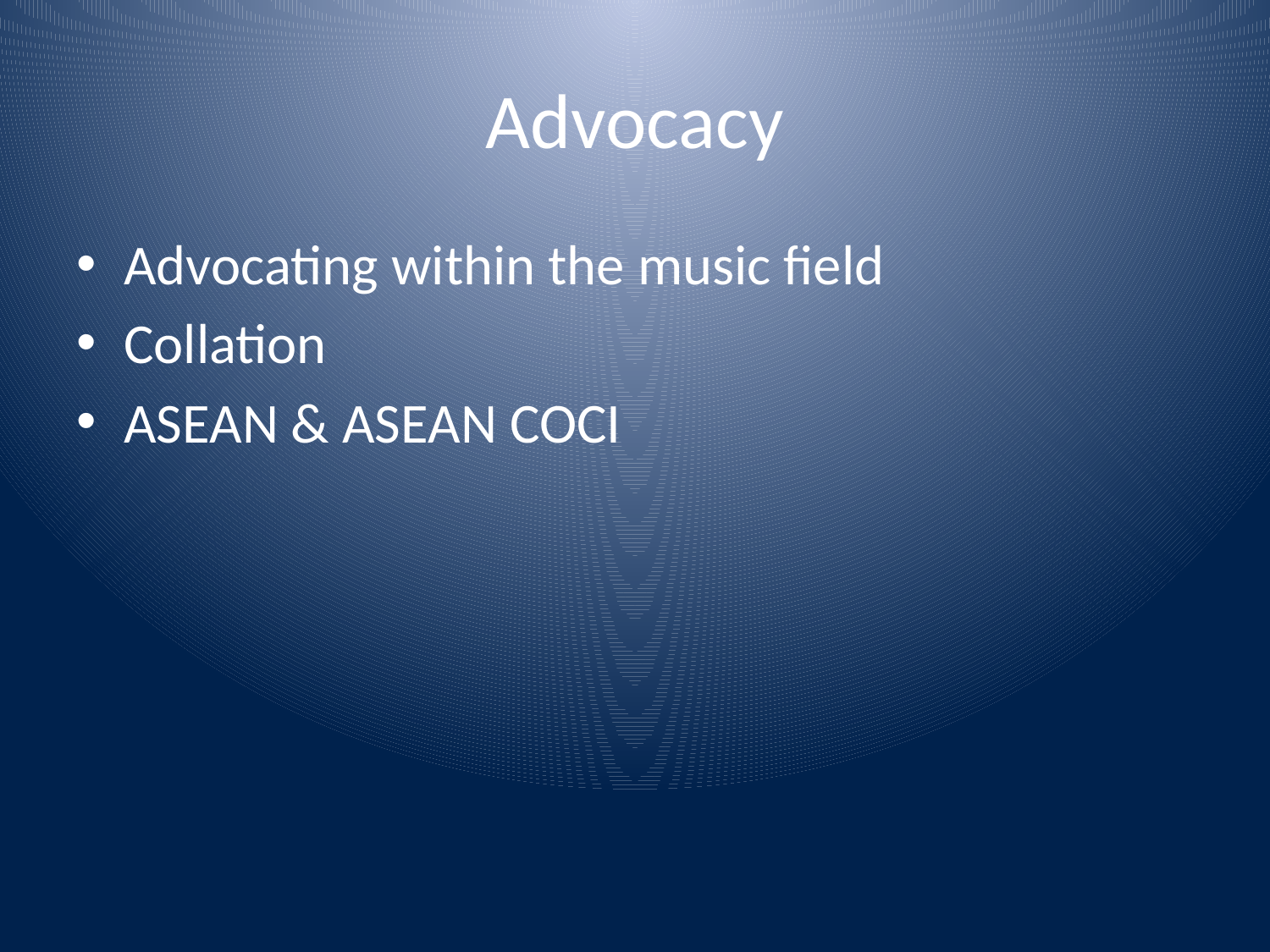

# Advocacy
Advocating within the music field
Collation
ASEAN & ASEAN COCI